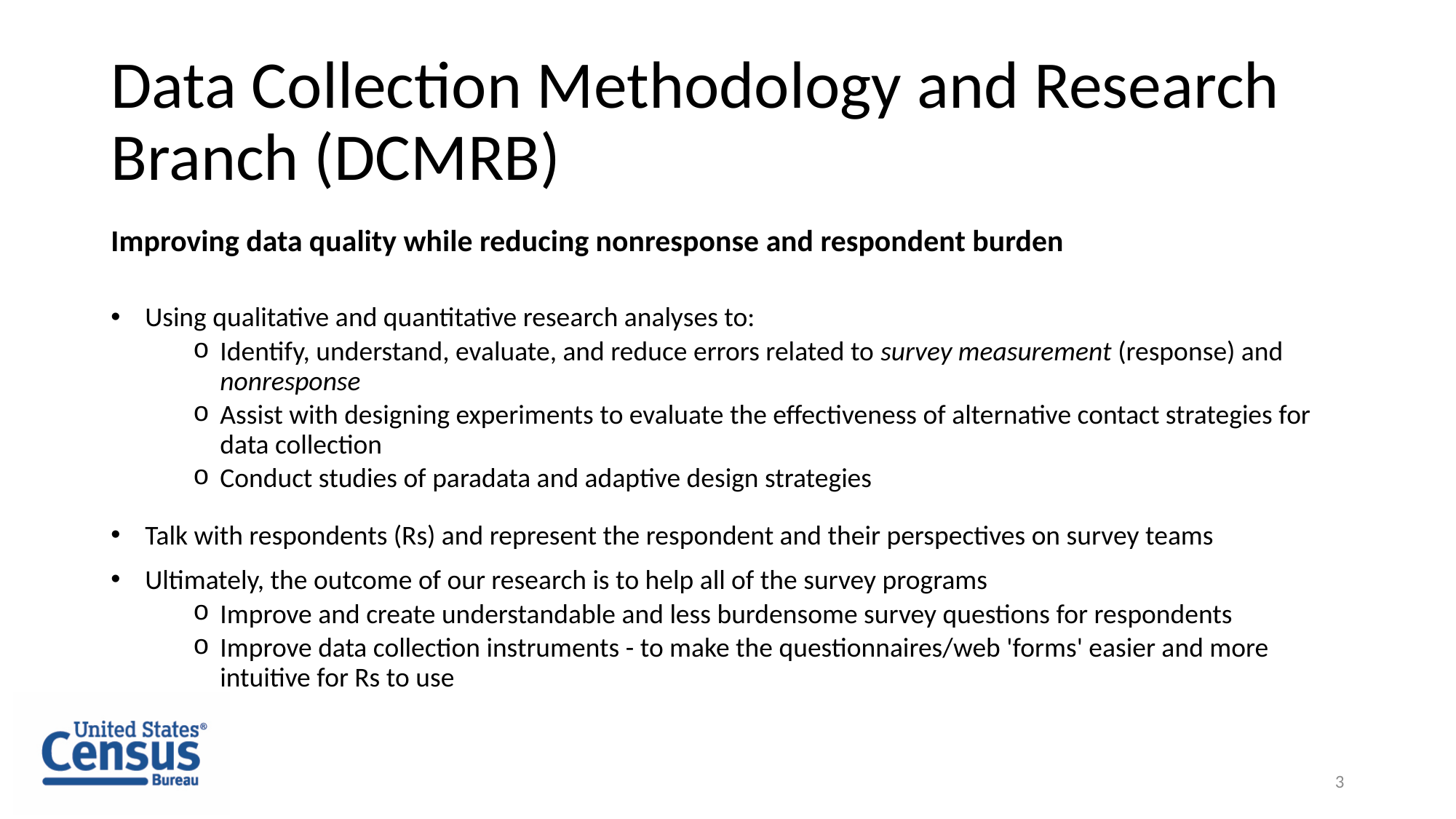

# Data Collection Methodology and Research Branch (DCMRB)
Improving data quality while reducing nonresponse and respondent burden
Using qualitative and quantitative research analyses to:
Identify, understand, evaluate, and reduce errors related to survey measurement (response) and nonresponse
Assist with designing experiments to evaluate the effectiveness of alternative contact strategies for data collection
Conduct studies of paradata and adaptive design strategies
Talk with respondents (Rs) and represent the respondent and their perspectives on survey teams
Ultimately, the outcome of our research is to help all of the survey programs
Improve and create understandable and less burdensome survey questions for respondents
Improve data collection instruments - to make the questionnaires/web 'forms' easier and more intuitive for Rs to use

3